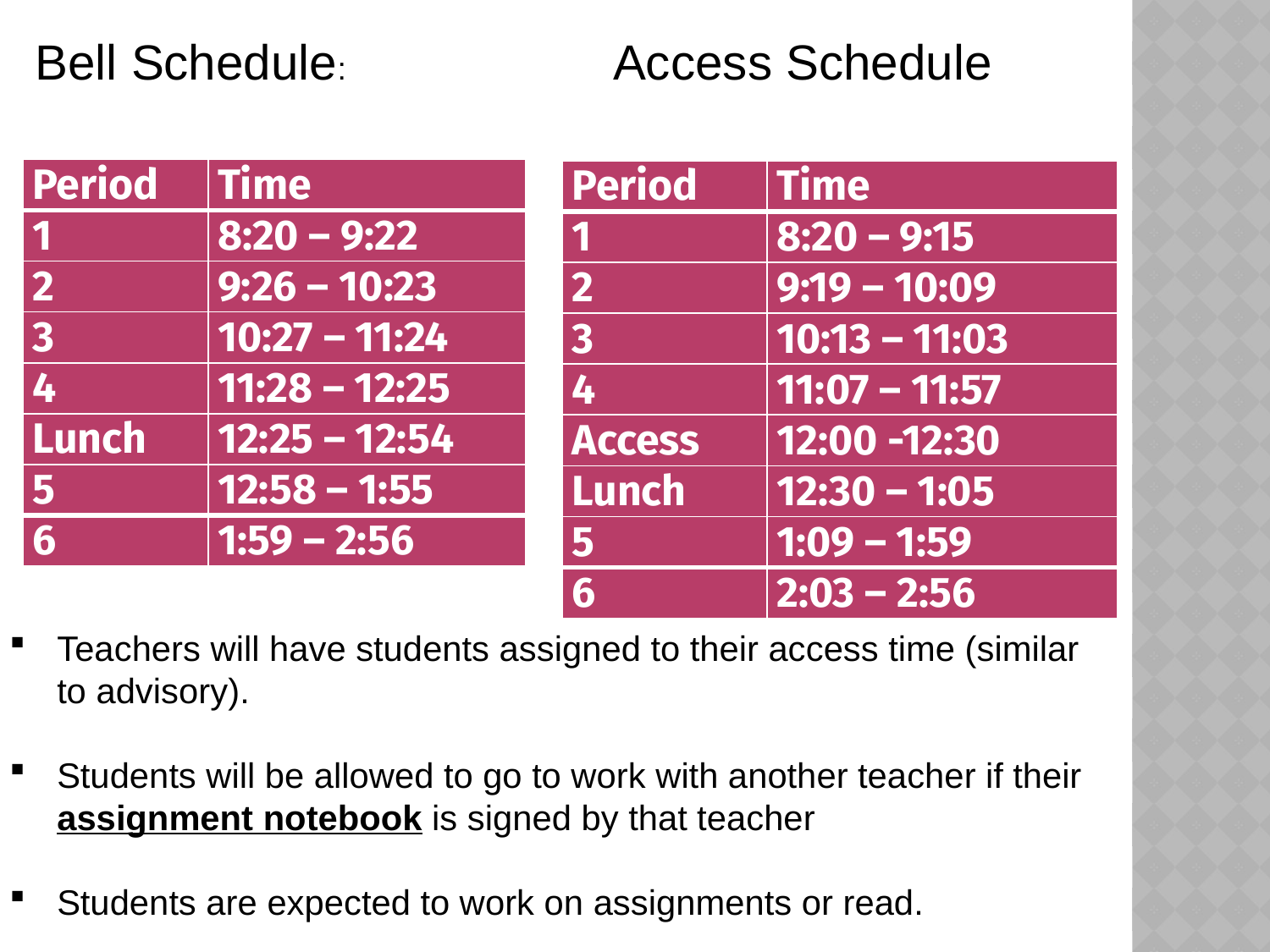

Bell Schedule:                              Access Schedule
                                          (Wednesdays):

| Period | Time |
| --- | --- |
| 1 | 8:20 – 9:22 |
| 2 | 9:26 – 10:23 |
| 3 | 10:27 – 11:24 |
| 4 | 11:28 – 12:25 |
| Lunch | 12:25 – 12:54 |
| 5 | 12:58 – 1:55 |
| 6 | 1:59 – 2:56 |
| Period | Time |
| --- | --- |
| 1 | 8:20 – 9:15 |
| 2 | 9:19 – 10:09 |
| 3 | 10:13 – 11:03 |
| 4 | 11:07 – 11:57 |
| Access | 12:00 -12:30 |
| Lunch | 12:30 – 1:05 |
| 5 | 1:09 – 1:59 |
| 6 | 2:03 – 2:56 |

Teachers will have students assigned to their access time (similar to advisory).

Students will be allowed to go to work with another teacher if their assignment notebook is signed by that teacher

Students are expected to work on assignments or read.